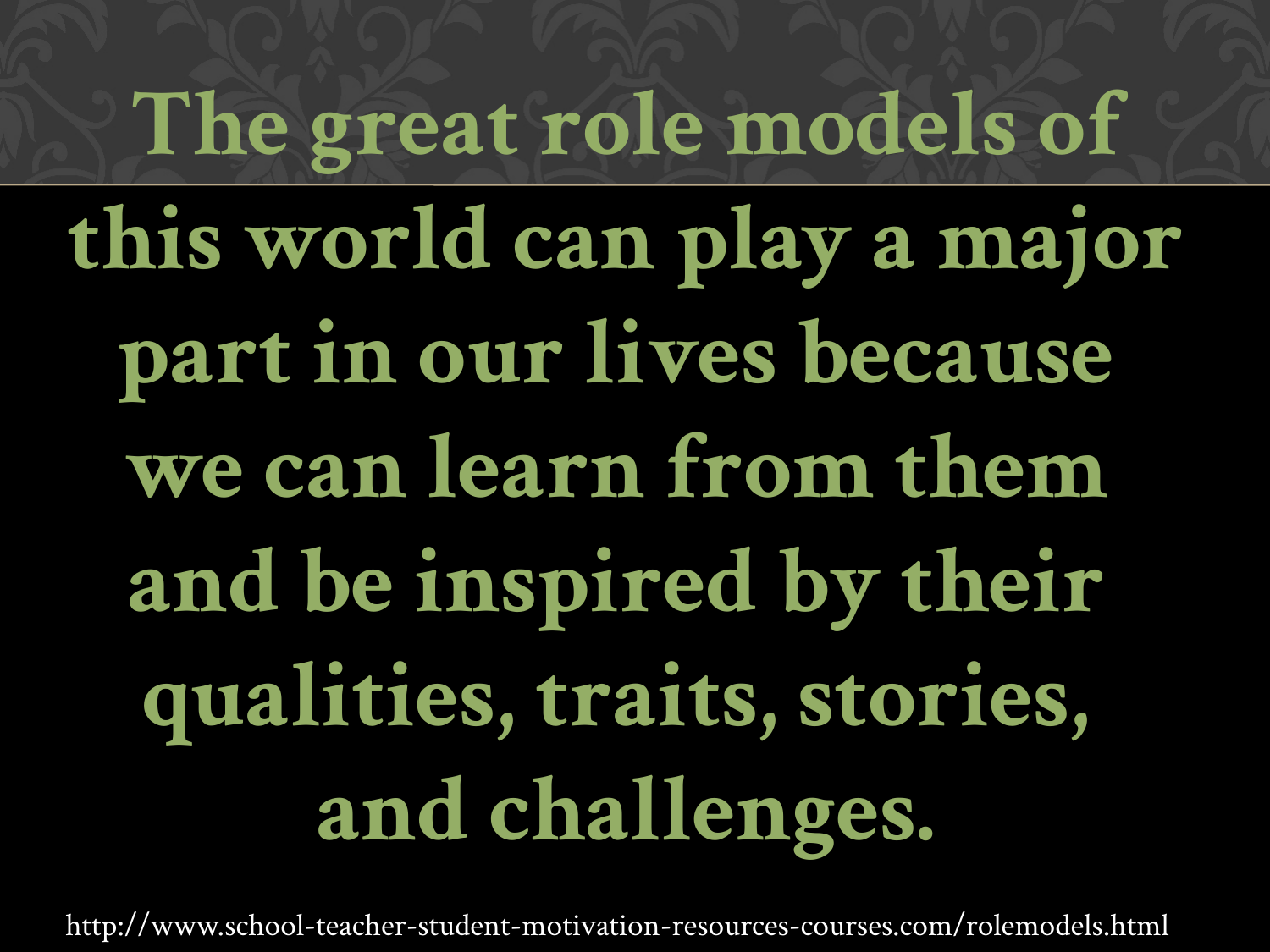

The great role models of
this world can play a major
part in our lives because
we can learn from them
and be inspired by their
qualities, traits, stories,
and challenges.
http://www.school-teacher-student-motivation-resources-courses.com/rolemodels.html